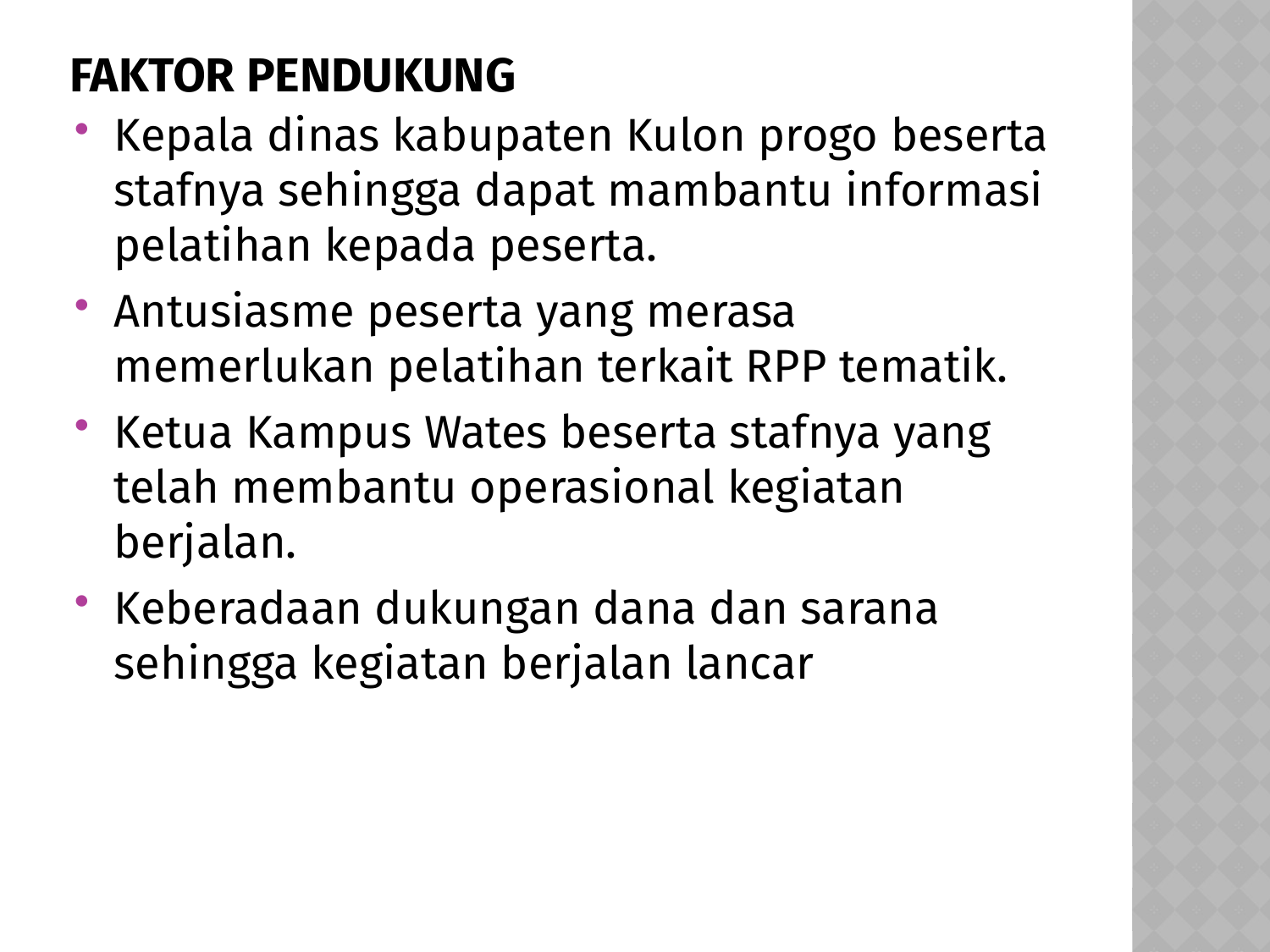

# Faktor Pendukung
Kepala dinas kabupaten Kulon progo beserta stafnya sehingga dapat mambantu informasi pelatihan kepada peserta.
Antusiasme peserta yang merasa memerlukan pelatihan terkait RPP tematik.
Ketua Kampus Wates beserta stafnya yang telah membantu operasional kegiatan berjalan.
Keberadaan dukungan dana dan sarana sehingga kegiatan berjalan lancar